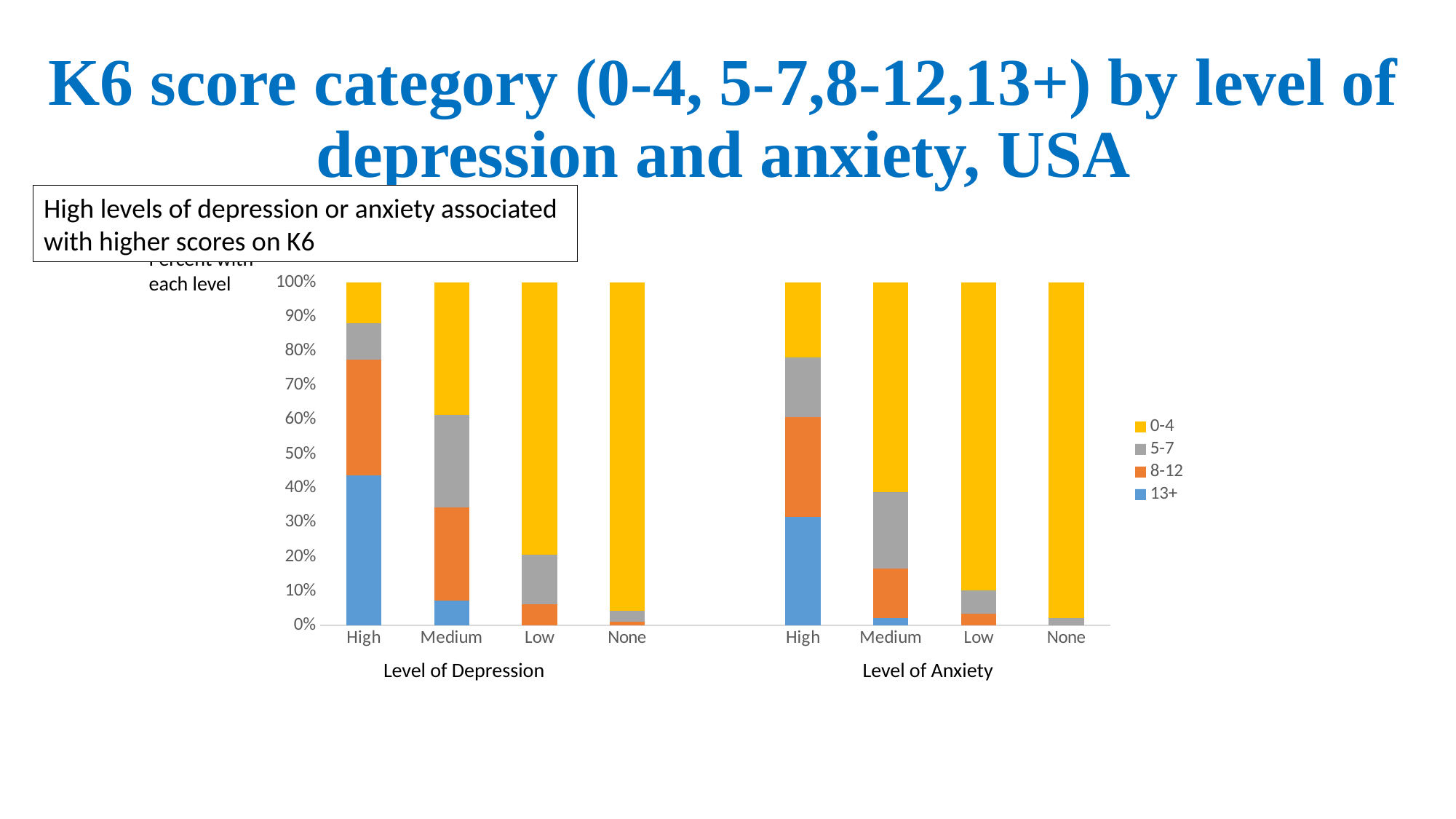

# K6 score category (0-4, 5-7,8-12,13+) by level of depression and anxiety, USA
High levels of depression or anxiety associated with higher scores on K6
Percent with each level

### Chart

| Category | 13+ | 8-12 | 5-7 | 0-4 |
|---|---|---|---|---|
| High | 43.7 | 33.800000000000004 | 10.8 | 11.7 |
| Medium | 7.2 | 27.1 | 27.0 | 38.7 |
| Low | 0.0 | 6.0 | 14.3 | 78.8 |
| None | 0.0 | 1.0 | 3.3 | 95.4 |
|  | None | None | None | None |
| High | 31.7 | 29.0 | 17.4 | 21.9 |
| Medium | 2.0 | 14.5 | 22.4 | 61.1 |
| Low | 0.0 | 3.24 | 6.8 | 89.5 |
| None | 0.0 | 0.0 | 2.0 | 97.2 |
Level of Depression
Level of Anxiety